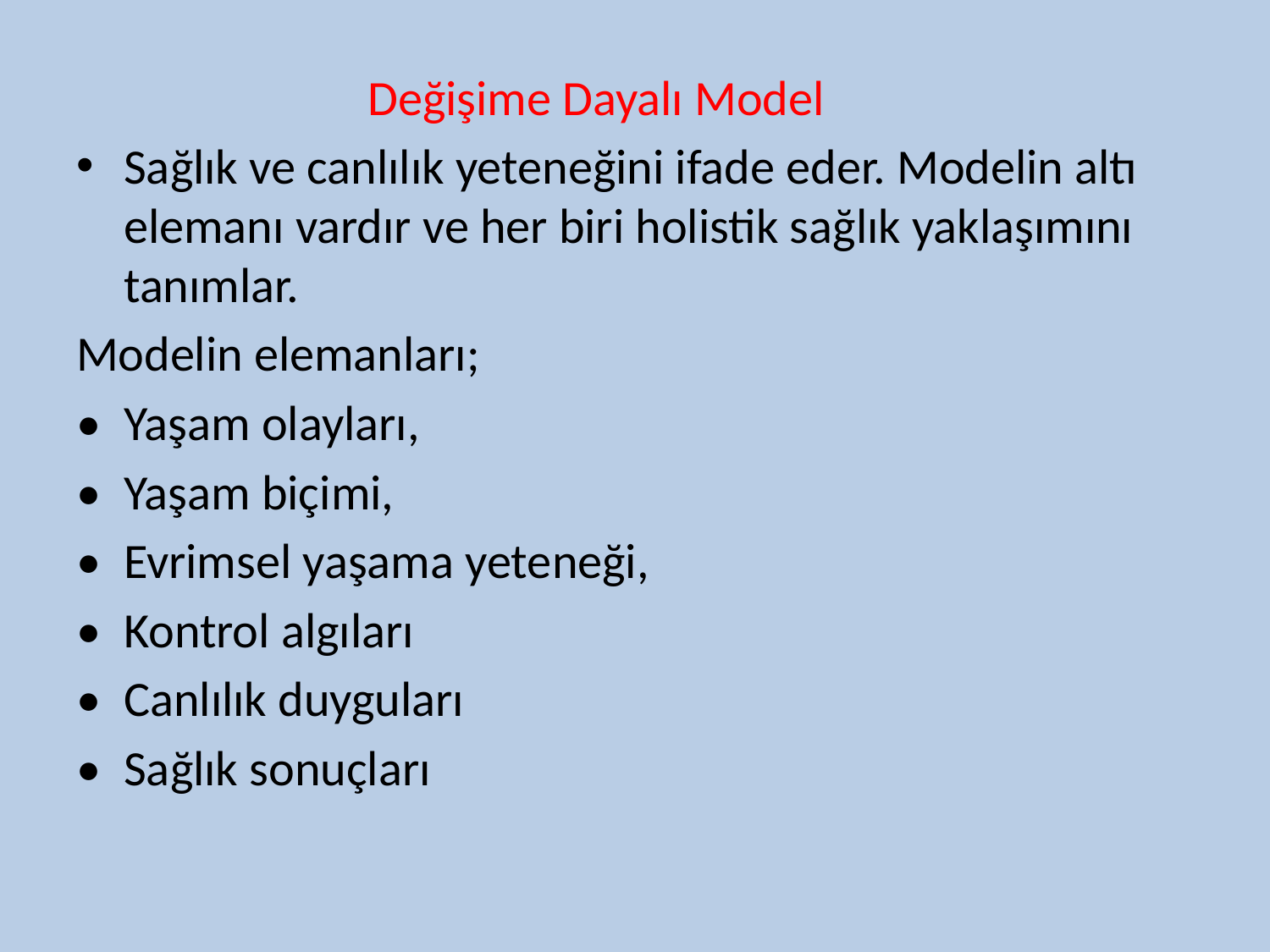

Değişime Dayalı Model
Sağlık ve canlılık yeteneğini ifade eder. Modelin altı elemanı vardır ve her biri holistik sağlık yaklaşımını tanımlar.
Modelin elemanları;
•	Yaşam olayları,
•	Yaşam biçimi,
•	Evrimsel yaşama yeteneği,
•	Kontrol algıları
•	Canlılık duyguları
•	Sağlık sonuçları